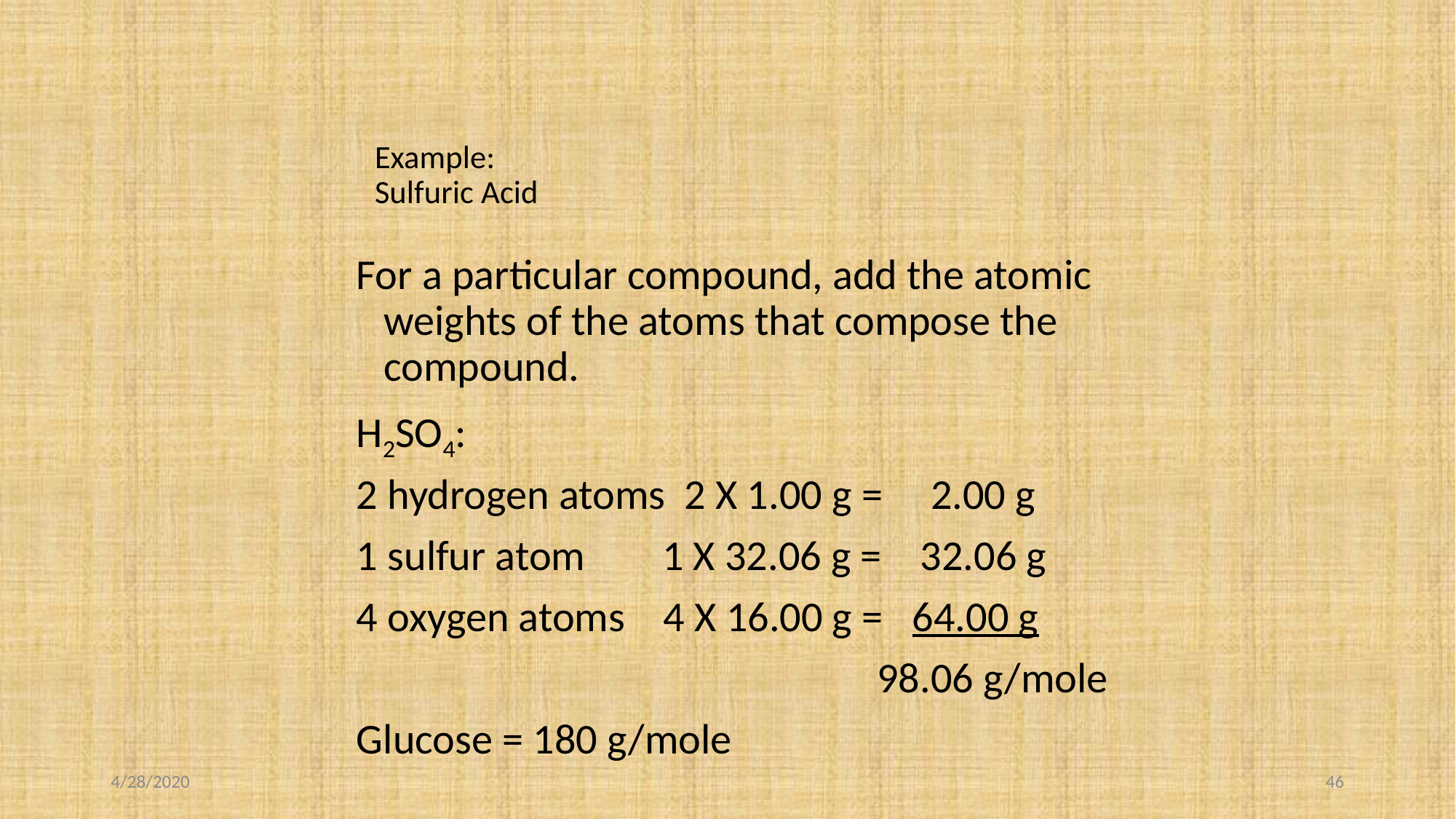

# Example: Sulfuric Acid
For a particular compound, add the atomic weights of the atoms that compose the compound.
H2SO4:
2 hydrogen atoms  2 X 1.00 g =     2.00 g
1 sulfur atom        1 X 32.06 g =    32.06 g
4 oxygen atoms    4 X 16.00 g =   64.00 g
                                                      98.06 g/mole
Glucose = 180 g/mole

4/28/2020
46